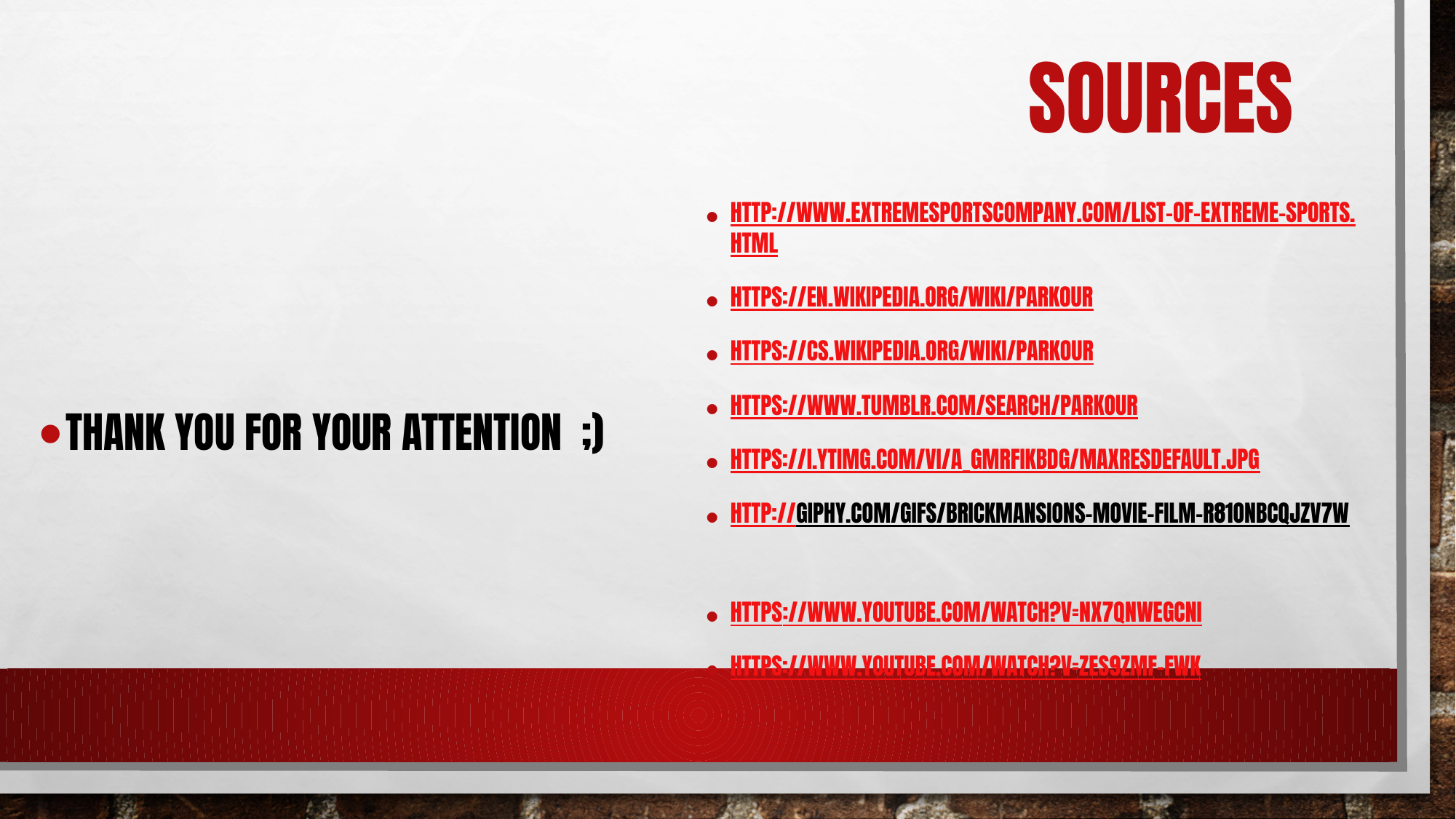

# sources
http://www.extremesportscompany.com/list-of-extreme-sports.html
https://en.wikipedia.org/wiki/Parkour
https://cs.wikipedia.org/wiki/Parkour
https://www.tumblr.com/search/parkour
https://i.ytimg.com/vi/A_GmrfIKbDg/maxresdefault.jpg
http://giphy.com/gifs/brickmansions-movie-film-r81onBCQjzv7W

https://www.youtube.com/watch?v=NX7QNWEGcNI
https://www.youtube.com/watch?v=ZEs9zmF-Fwk

Thank you for your attention  ;)